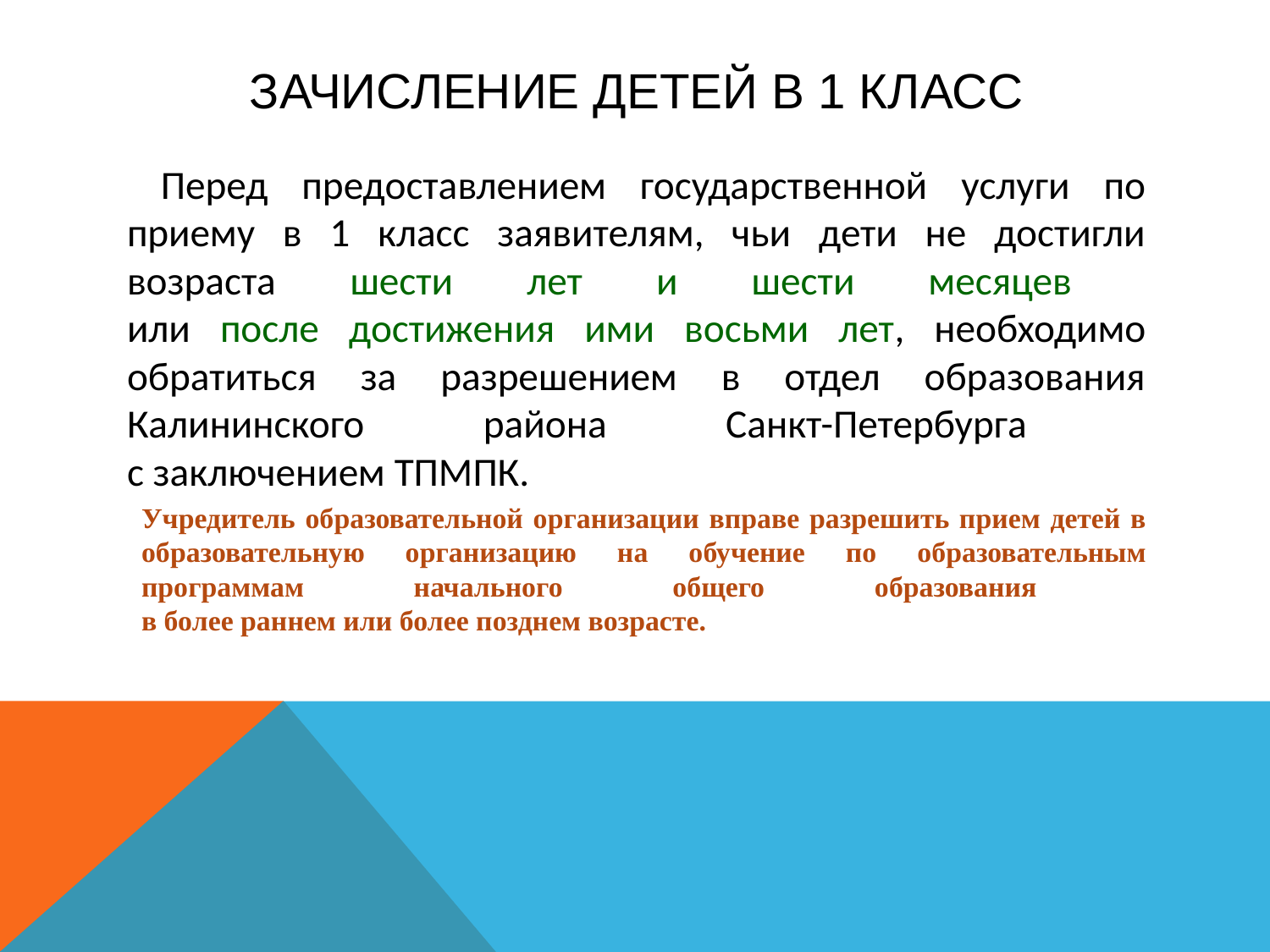

# Зачисление детей в 1 класс
 Перед предоставлением государственной услуги по приему в 1 класс заявителям, чьи дети не достигли возраста шести лет и шести месяцев
или после достижения ими восьми лет, необходимо обратиться за разрешением в отдел образования Калининского района Санкт-Петербурга
с заключением ТПМПК.
Учредитель образовательной организации вправе разрешить прием детей в образовательную организацию на обучение по образовательным программам начального общего образования
в более раннем или более позднем возрасте.